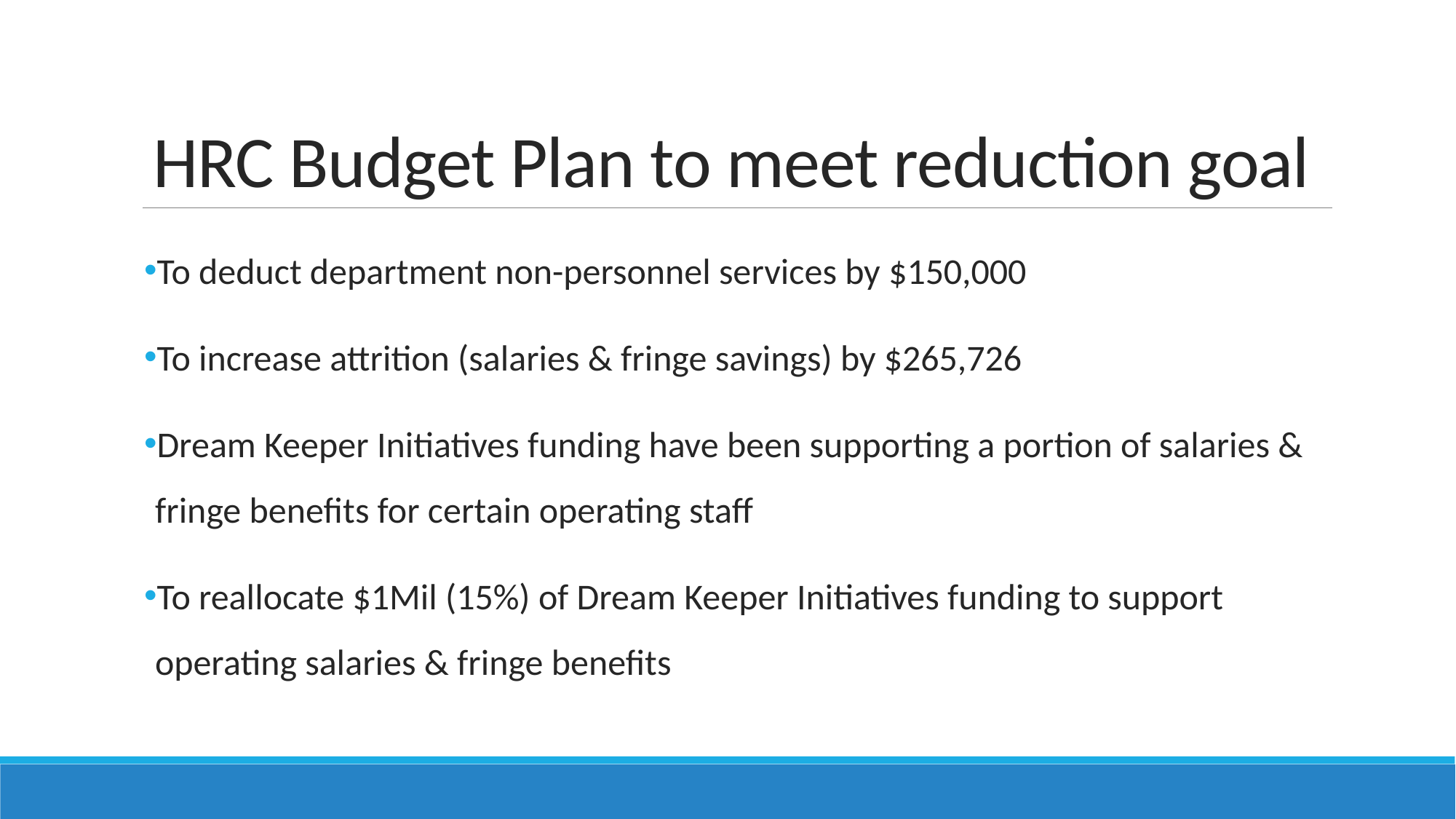

# HRC Budget Plan to meet reduction goal
To deduct department non-personnel services by $150,000
To increase attrition (salaries & fringe savings) by $265,726
Dream Keeper Initiatives funding have been supporting a portion of salaries & fringe benefits for certain operating staff
To reallocate $1Mil (15%) of Dream Keeper Initiatives funding to support operating salaries & fringe benefits